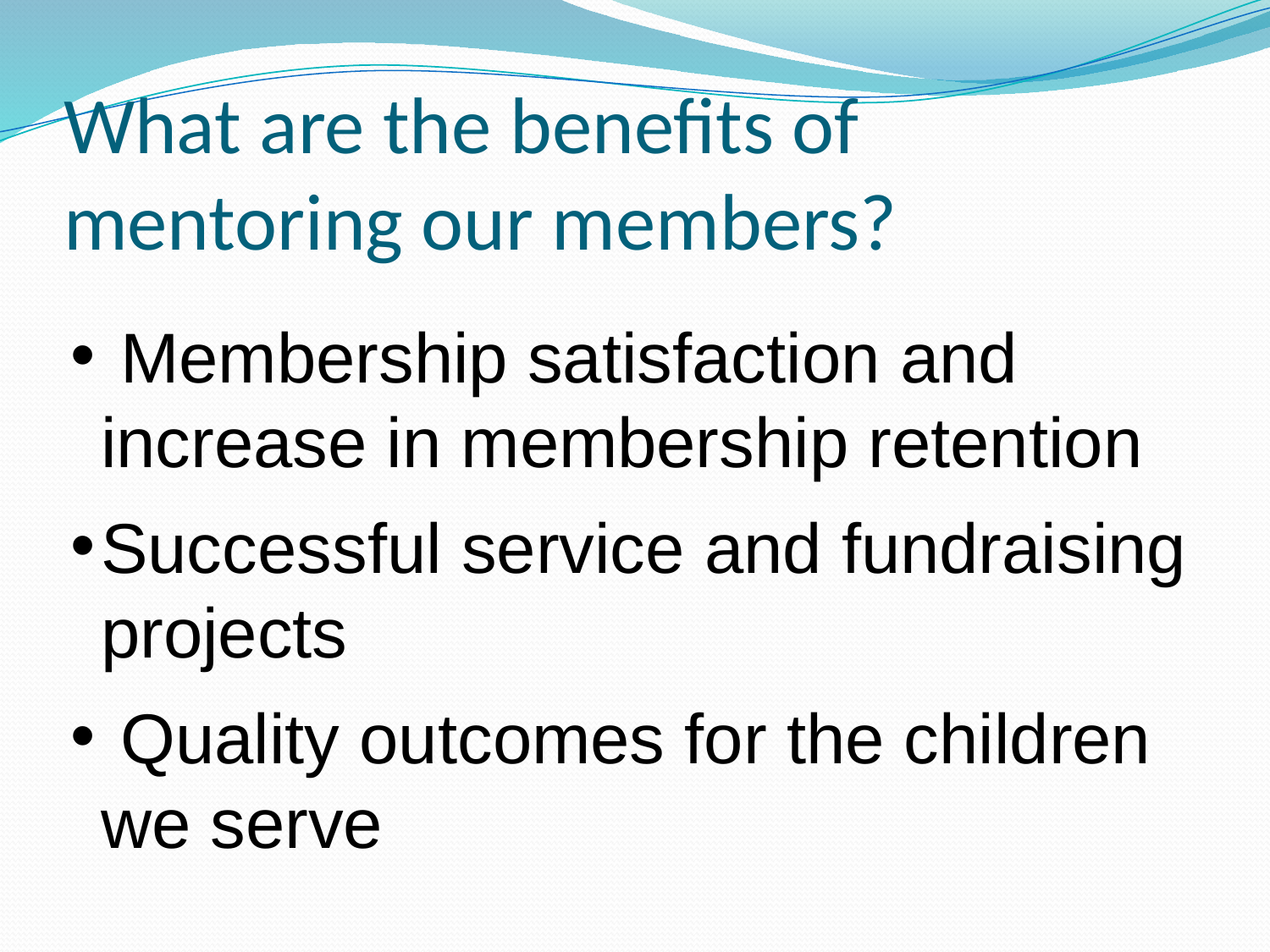

# What are the benefits of mentoring our members?
 Membership satisfaction and increase in membership retention

Successful service and fundraising projects

 Quality outcomes for the children we serve